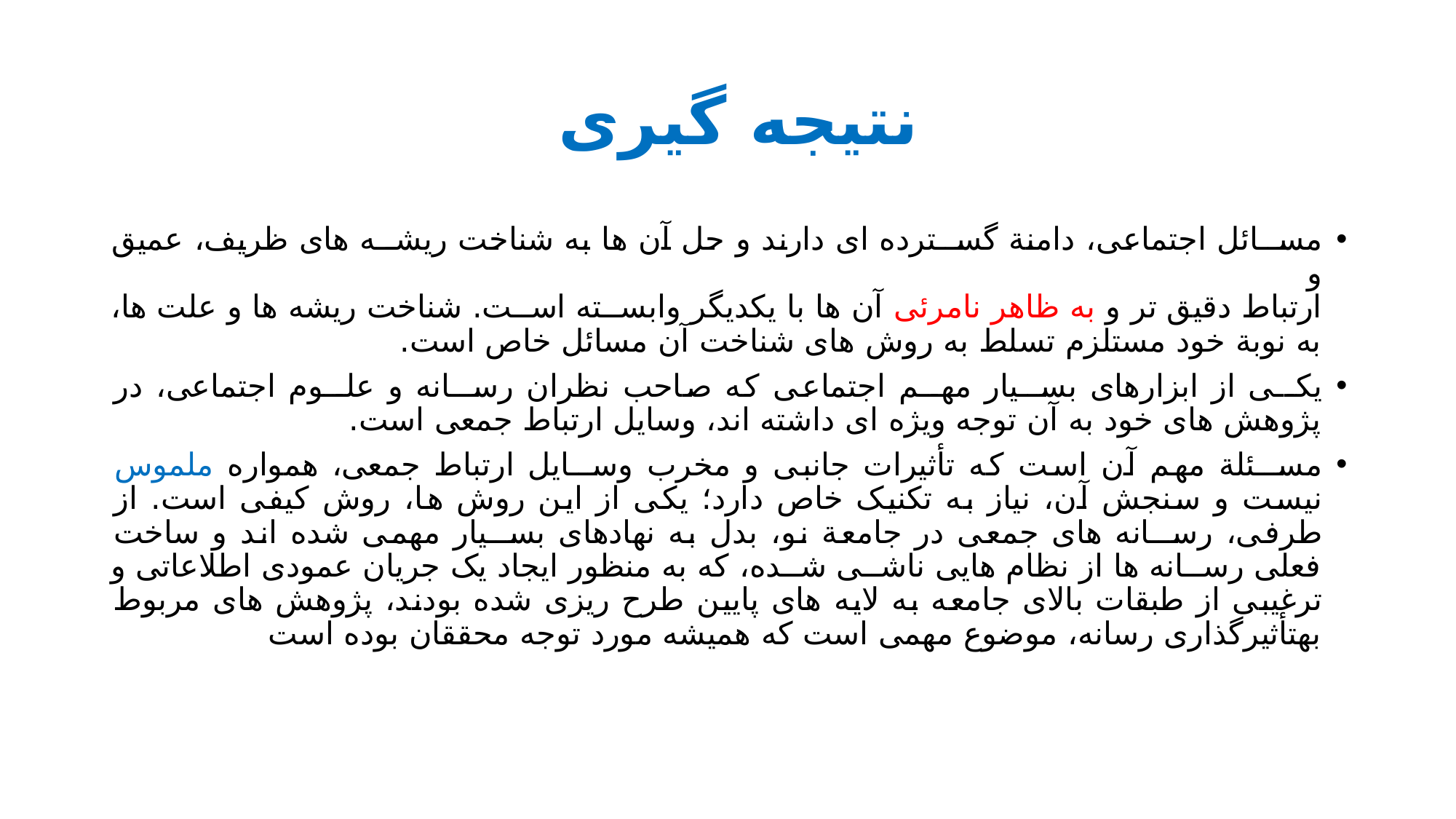

# نتیجه گیری
مســائل اجتماعی، دامنة گســترده ای دارند و حل آن ها به شناخت ریشــه های ظریف، عمیق و
ارتباط دقیق تر و به ظاهر نامرئی آن ها با یکدیگر وابســته اســت. شناخت ریشه ها و علت ها، به نوبة خود مستلزم تسلط به روش های شناخت آن مسائل خاص است.
یکــی از ابزارهای بســیار مهــم اجتماعی که صاحب نظران رســانه و علــوم اجتماعی، در پژوهش های خود به آن توجه ویژه ای داشته اند، وسایل ارتباط جمعی است.
مســئلة مهم آن است که تأثیرات جانبی و مخرب وســایل ارتباط جمعی، همواره ملموس نیست و سنجش آن، نیاز به تکنیک خاص دارد؛ یکی از این روش ها، روش کیفی است. از طرفی، رســانه های جمعی در جامعة نو، بدل به نهادهای بســیار مهمی شده اند و ساخت فعلی رســانه ها از نظام هایی ناشــی شــده، که به منظور ایجاد یک جریان عمودی اطلاعاتی و ترغیبی از طبقات بالای جامعه به لایه های پایین طرح ریزی شده بودند، پژوهش های مربوط بهتأثیرگذاری رسانه، موضوع مهمی است که همیشه مورد توجه محققان بوده است